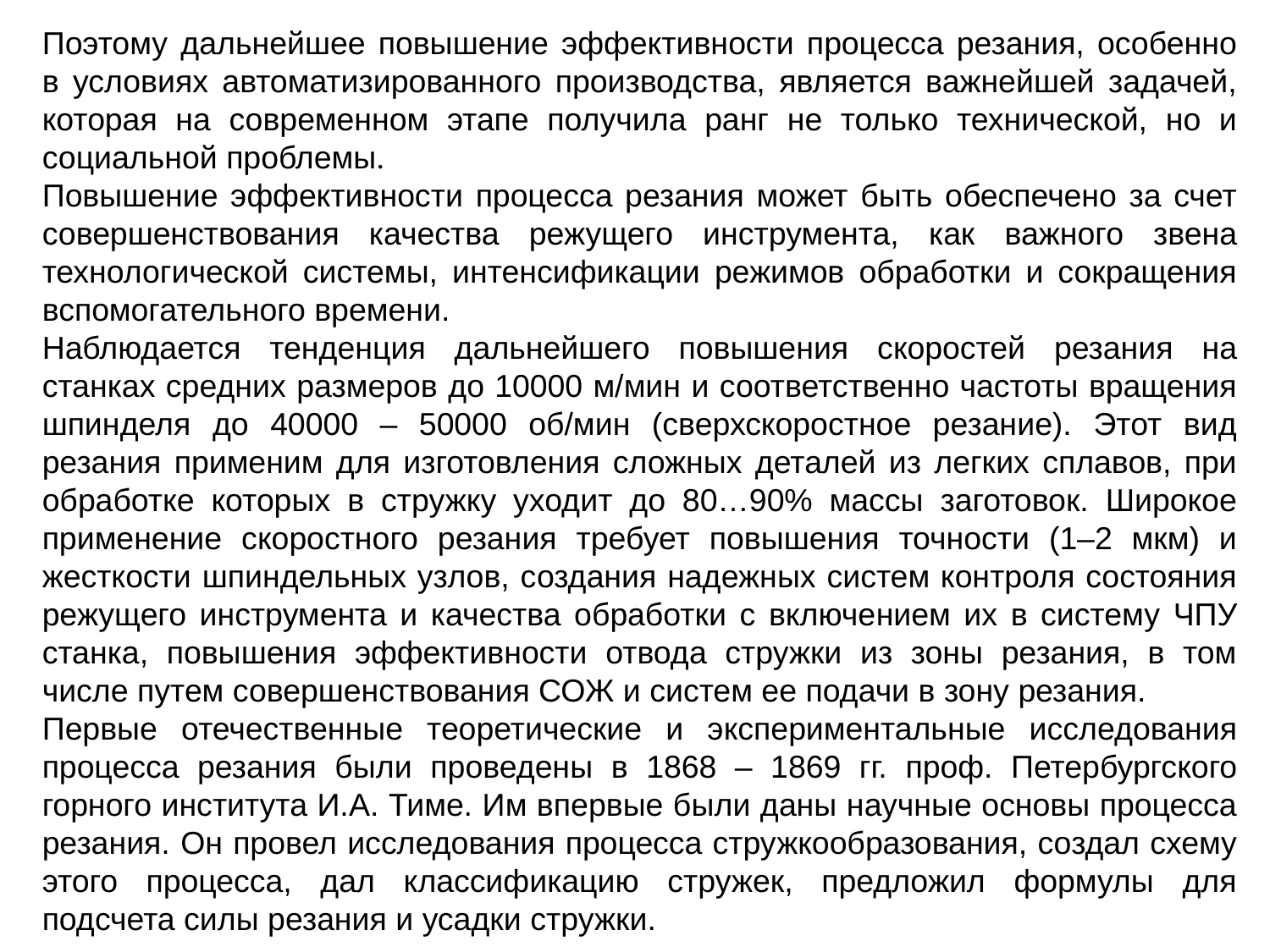

Поэтому дальнейшее повышение эффективности процесса резания, особенно в условиях автоматизированного производства, является важнейшей задачей, которая на современном этапе получила ранг не только технической, но и социальной проблемы.
Повышение эффективности процесса резания может быть обеспечено за счет совершенствования качества режущего инструмента, как важного звена технологической системы, интенсификации режимов обработки и сокращения вспомогательного времени.
Наблюдается тенденция дальнейшего повышения скоростей резания на станках средних размеров до 10000 м/мин и соответственно частоты вращения шпинделя до 40000 – 50000 об/мин (сверхскоростное резание). Этот вид резания применим для изготовления сложных деталей из легких сплавов, при обработке которых в стружку уходит до 80…90% массы заготовок. Широкое применение скоростного резания требует повышения точности (1–2 мкм) и жесткости шпиндельных узлов, создания надежных систем контроля состояния режущего инструмента и качества обработки с включе­нием их в систему ЧПУ станка, повышения эффективности отвода стружки из зоны резания, в том числе путем совершенствования СОЖ и систем ее подачи в зону резания.
Первые отечественные теоретические и экспериментальные исследования процесса резания были проведены в 1868 – 1869 гг. проф. Петербургского горного института И.А. Тиме. Им впервые были даны научные основы процесса резания. Он провел исследования процесса стружкообразования, создал схему этого процесса, дал классификацию стружек, предложил формулы для подсчета силы резания и усадки стружки.